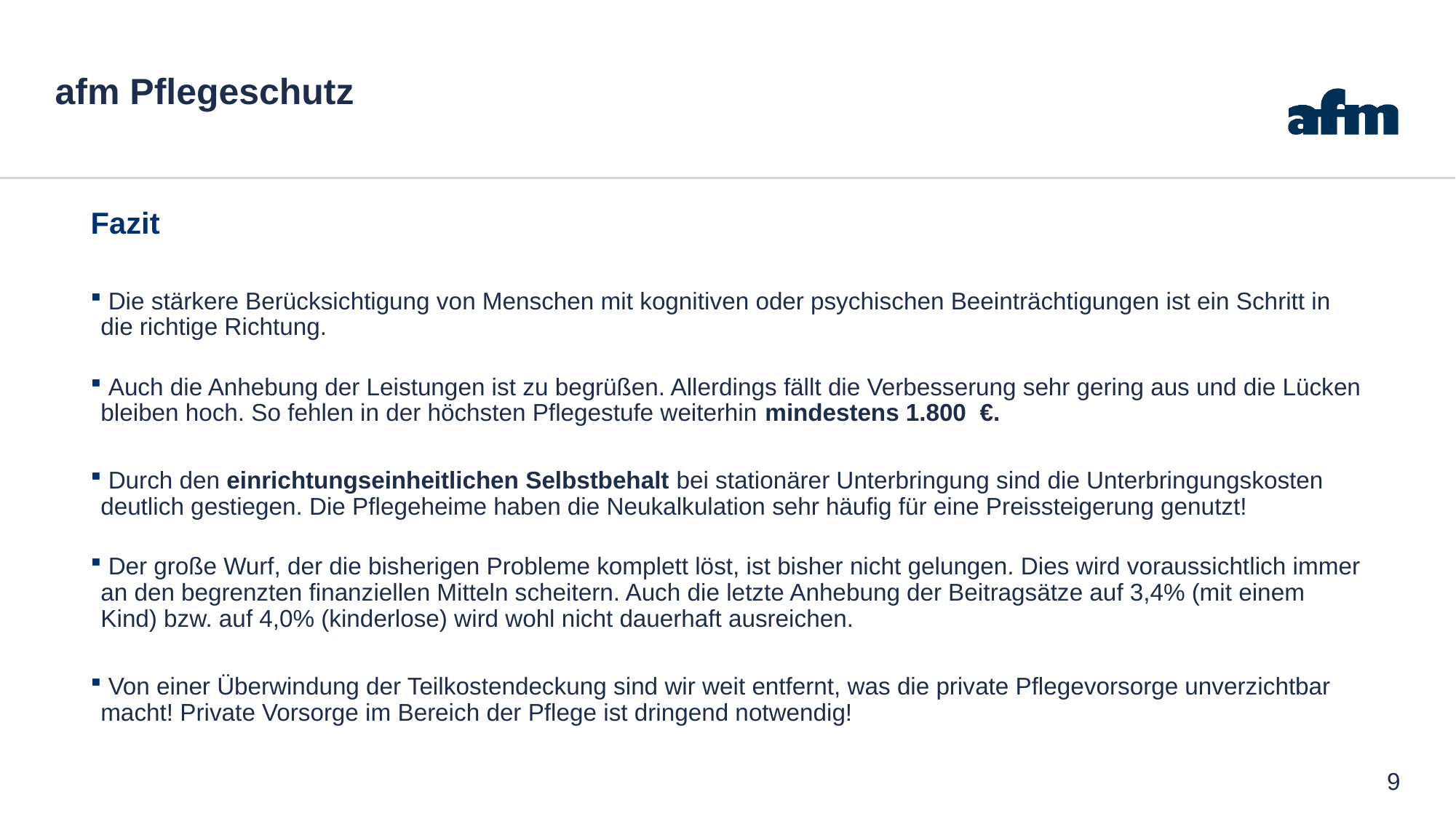

# afm Pflegeschutz
Fazit

 Die stärkere Berücksichtigung von Menschen mit kognitiven oder psychischen Beeinträchtigungen ist ein Schritt in die richtige Richtung.
 Auch die Anhebung der Leistungen ist zu begrüßen. Allerdings fällt die Verbesserung sehr gering aus und die Lücken bleiben hoch. So fehlen in der höchsten Pflegestufe weiterhin mindestens 1.800  €.

 Durch den einrichtungseinheitlichen Selbstbehalt bei stationärer Unterbringung sind die Unterbringungskosten deutlich gestiegen. Die Pflegeheime haben die Neukalkulation sehr häufig für eine Preissteigerung genutzt!
 Der große Wurf, der die bisherigen Probleme komplett löst, ist bisher nicht gelungen. Dies wird voraussichtlich immer an den begrenzten finanziellen Mitteln scheitern. Auch die letzte Anhebung der Beitragsätze auf 3,4% (mit einem Kind) bzw. auf 4,0% (kinderlose) wird wohl nicht dauerhaft ausreichen.

 Von einer Überwindung der Teilkostendeckung sind wir weit entfernt, was die private Pflegevorsorge unverzichtbar macht! Private Vorsorge im Bereich der Pflege ist dringend notwendig!

9